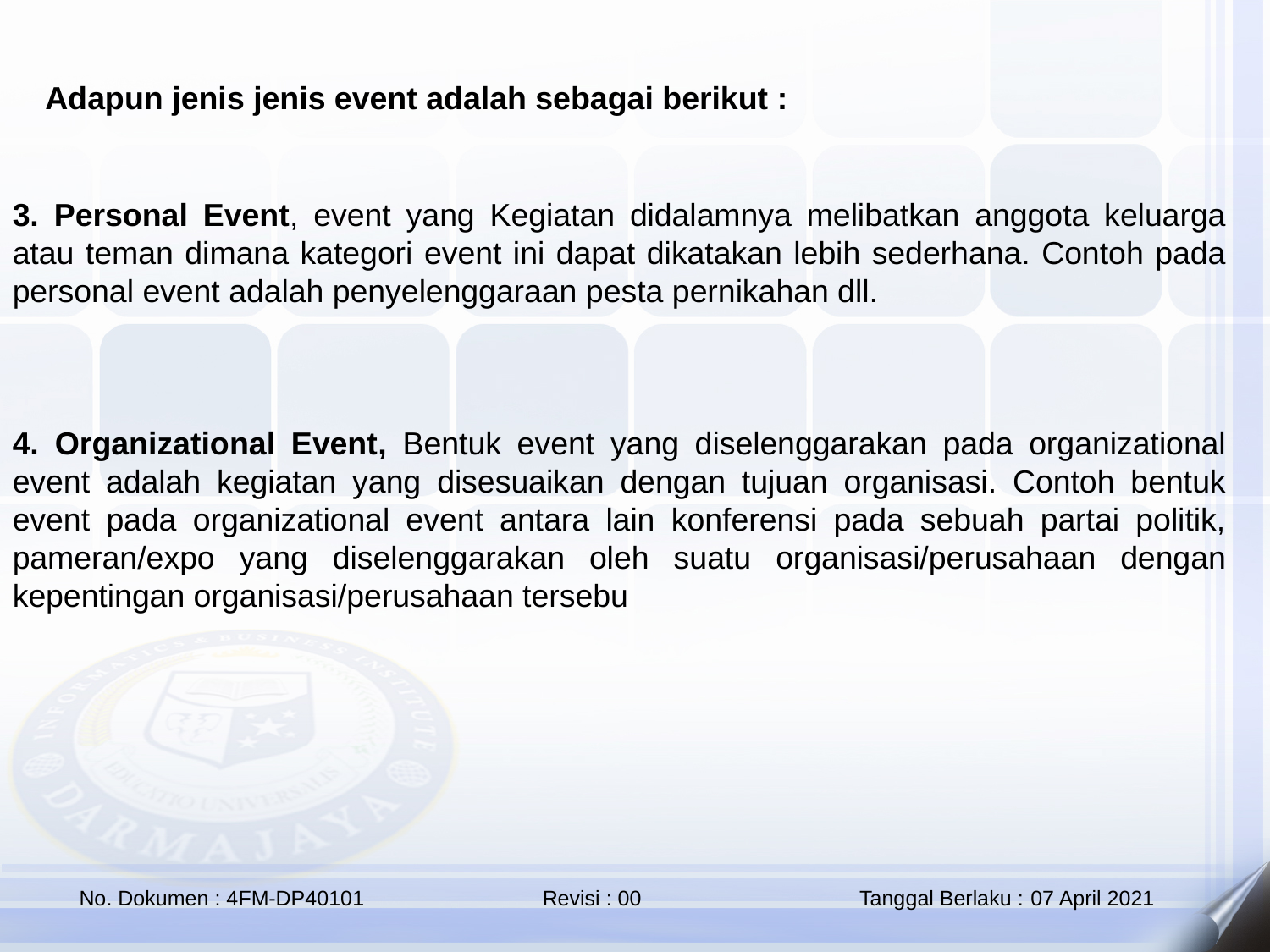

Adapun jenis jenis event adalah sebagai berikut :
3. Personal Event, event yang Kegiatan didalamnya melibatkan anggota keluarga atau teman dimana kategori event ini dapat dikatakan lebih sederhana. Contoh pada personal event adalah penyelenggaraan pesta pernikahan dll.

4. Organizational Event, Bentuk event yang diselenggarakan pada organizational event adalah kegiatan yang disesuaikan dengan tujuan organisasi. Contoh bentuk event pada organizational event antara lain konferensi pada sebuah partai politik, pameran/expo yang diselenggarakan oleh suatu organisasi/perusahaan dengan kepentingan organisasi/perusahaan tersebu